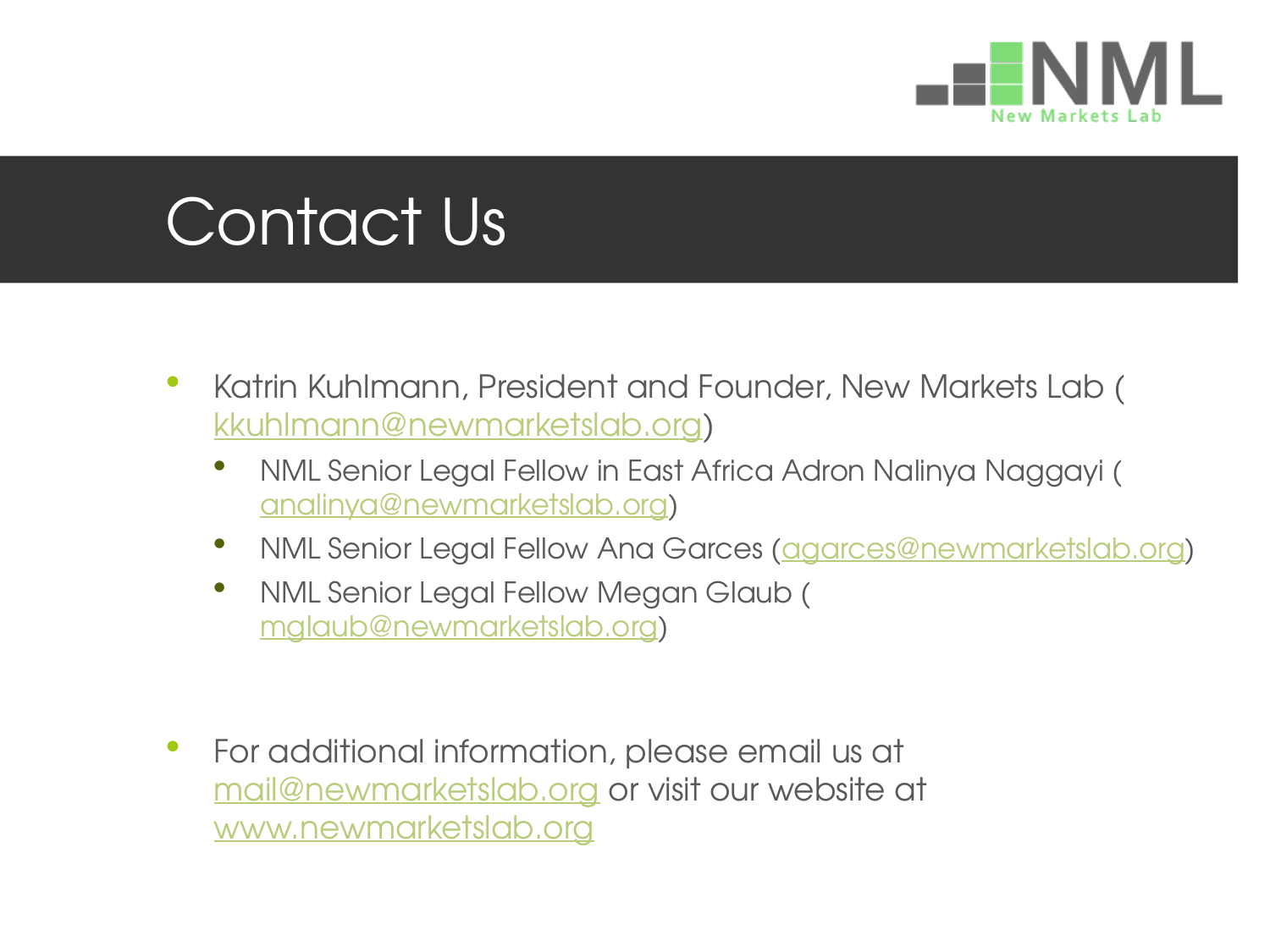

# Contact Us
Katrin Kuhlmann, President and Founder, New Markets Lab (kkuhlmann@newmarketslab.org)
NML Senior Legal Fellow in East Africa Adron Nalinya Naggayi (analinya@newmarketslab.org)
NML Senior Legal Fellow Ana Garces (agarces@newmarketslab.org)
NML Senior Legal Fellow Megan Glaub (mglaub@newmarketslab.org)

For additional information, please email us at mail@newmarketslab.org or visit our website at www.newmarketslab.org